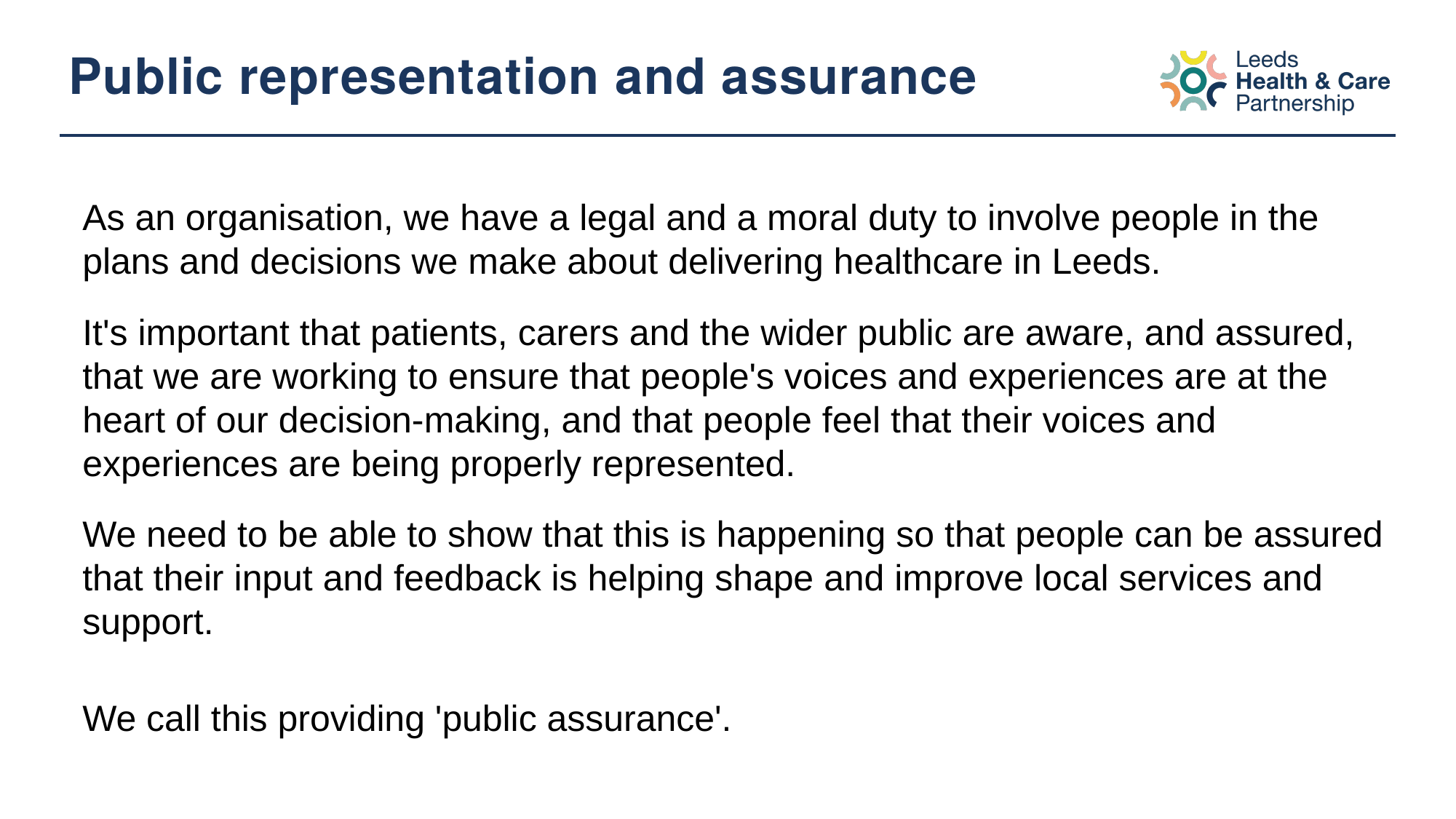

# Public representation and assurance
As an organisation, we have a legal and a moral duty to involve people in the plans and decisions we make about delivering healthcare in Leeds.

It's important that patients, carers and the wider public are aware, and assured, that we are working to ensure that people's voices and experiences are at the heart of our decision-making, and that people feel that their voices and experiences are being properly represented.

We need to be able to show that this is happening so that people can be assured that their input and feedback is helping shape and improve local services and support.

We call this providing 'public assurance'.